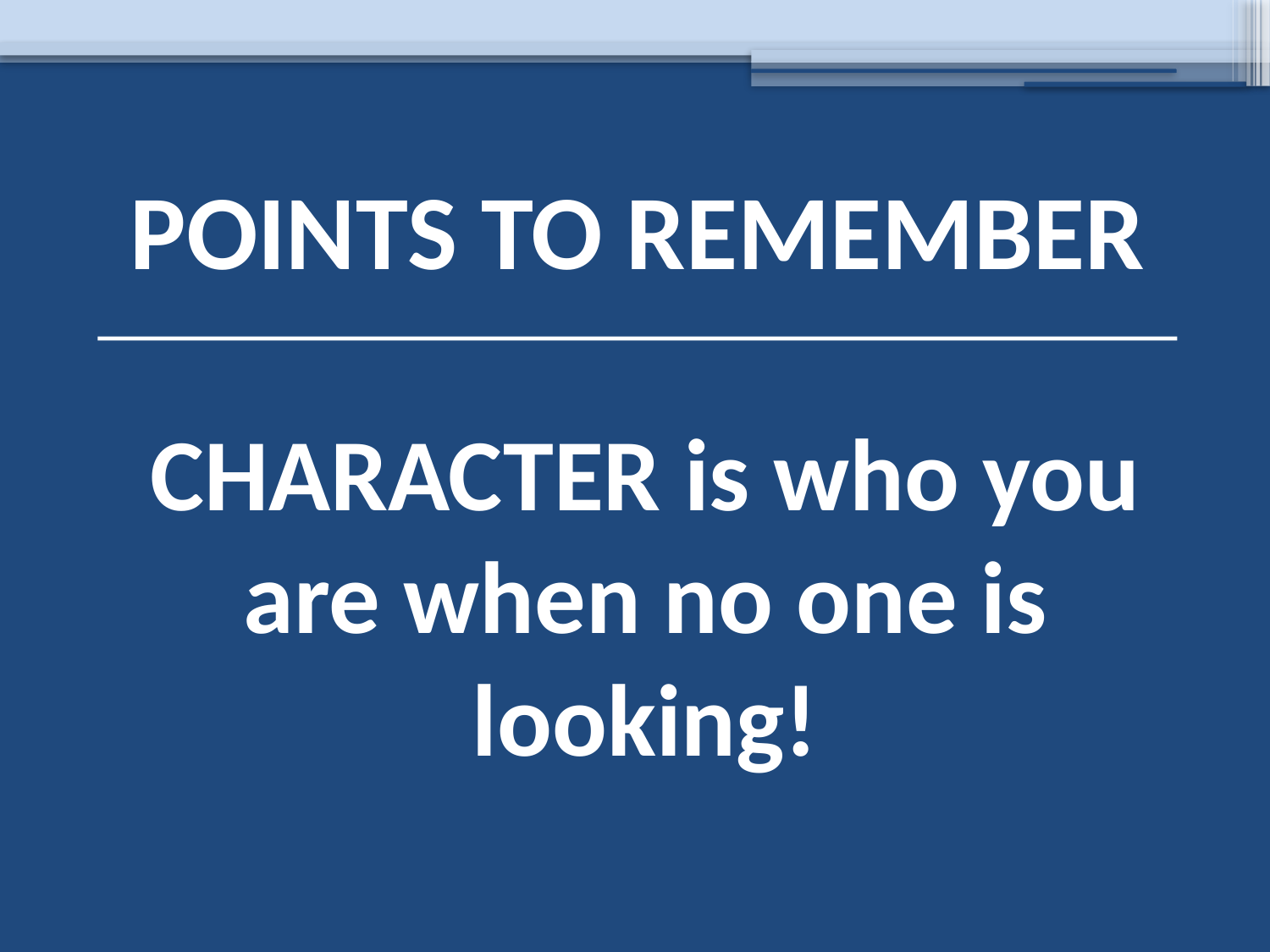

# POINTS TO REMEMBER

CHARACTER is who you are when no one is looking!